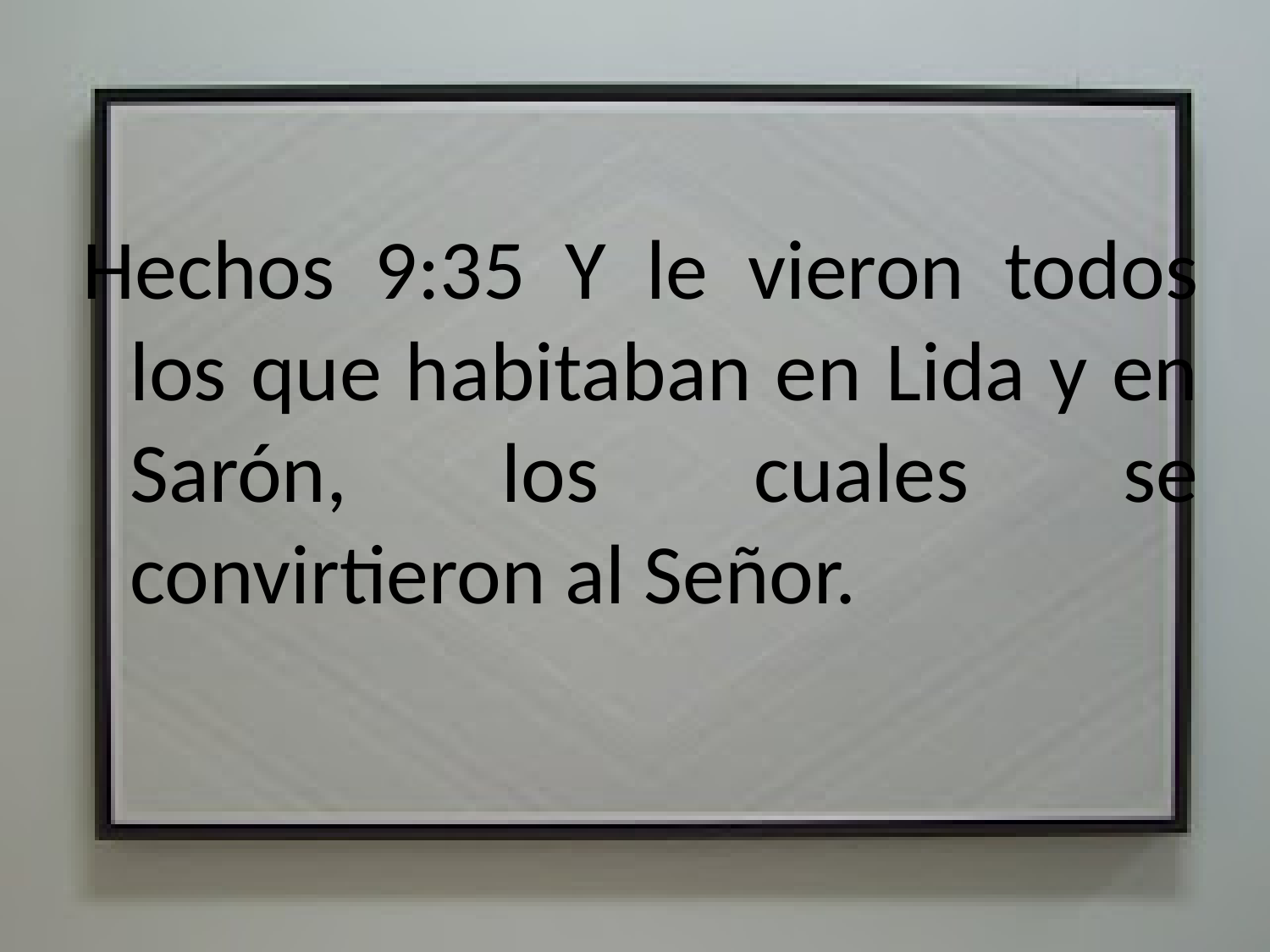

#
Hechos 9:35 Y le vieron todos los que habitaban en Lida y en Sarón, los cuales se convirtieron al Señor.